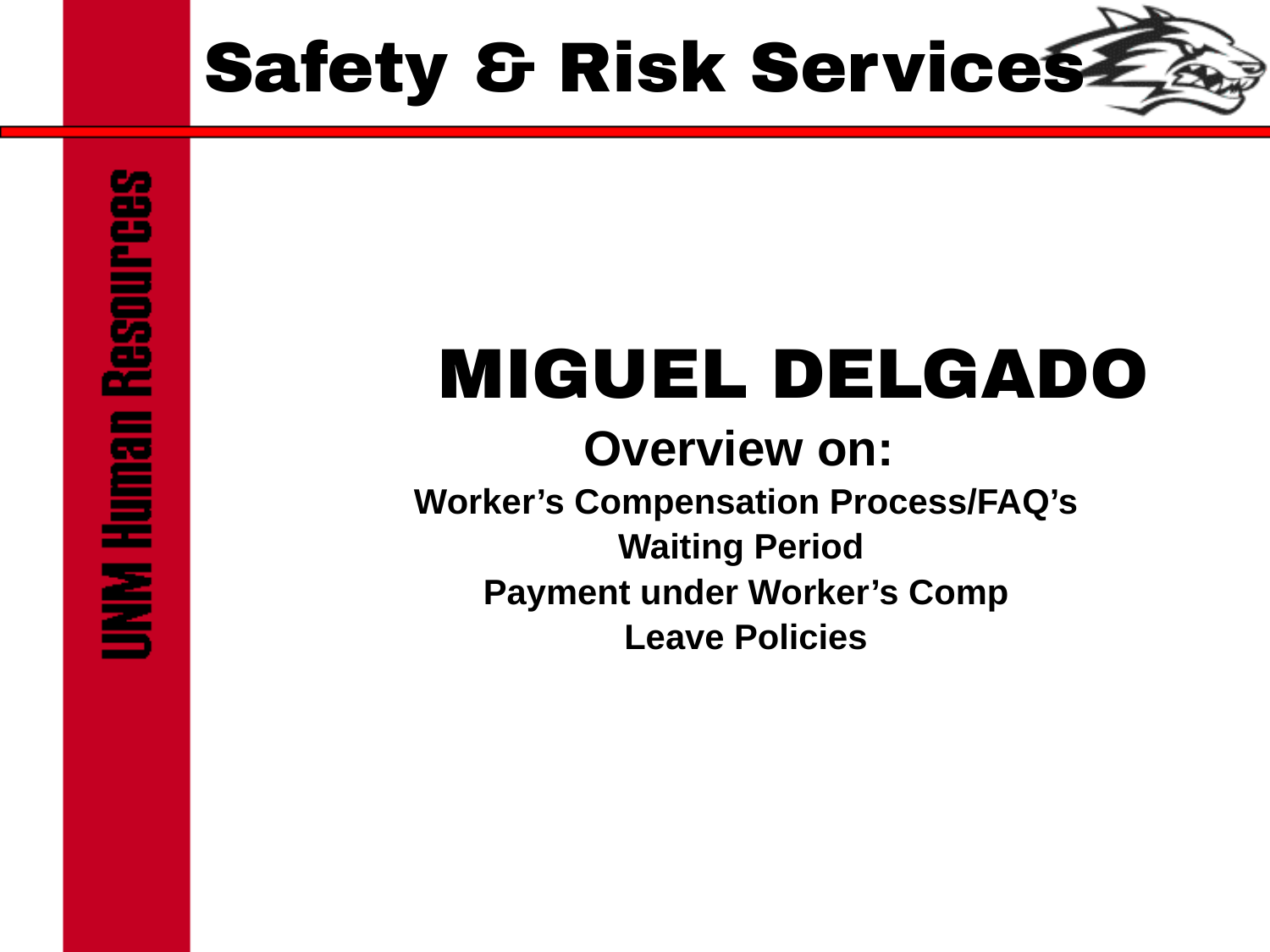

# Safety & Risk Services

MIGUEL DELGADO
Overview on:
Worker’s Compensation Process/FAQ’s
Waiting Period
Payment under Worker’s Comp
Leave Policies